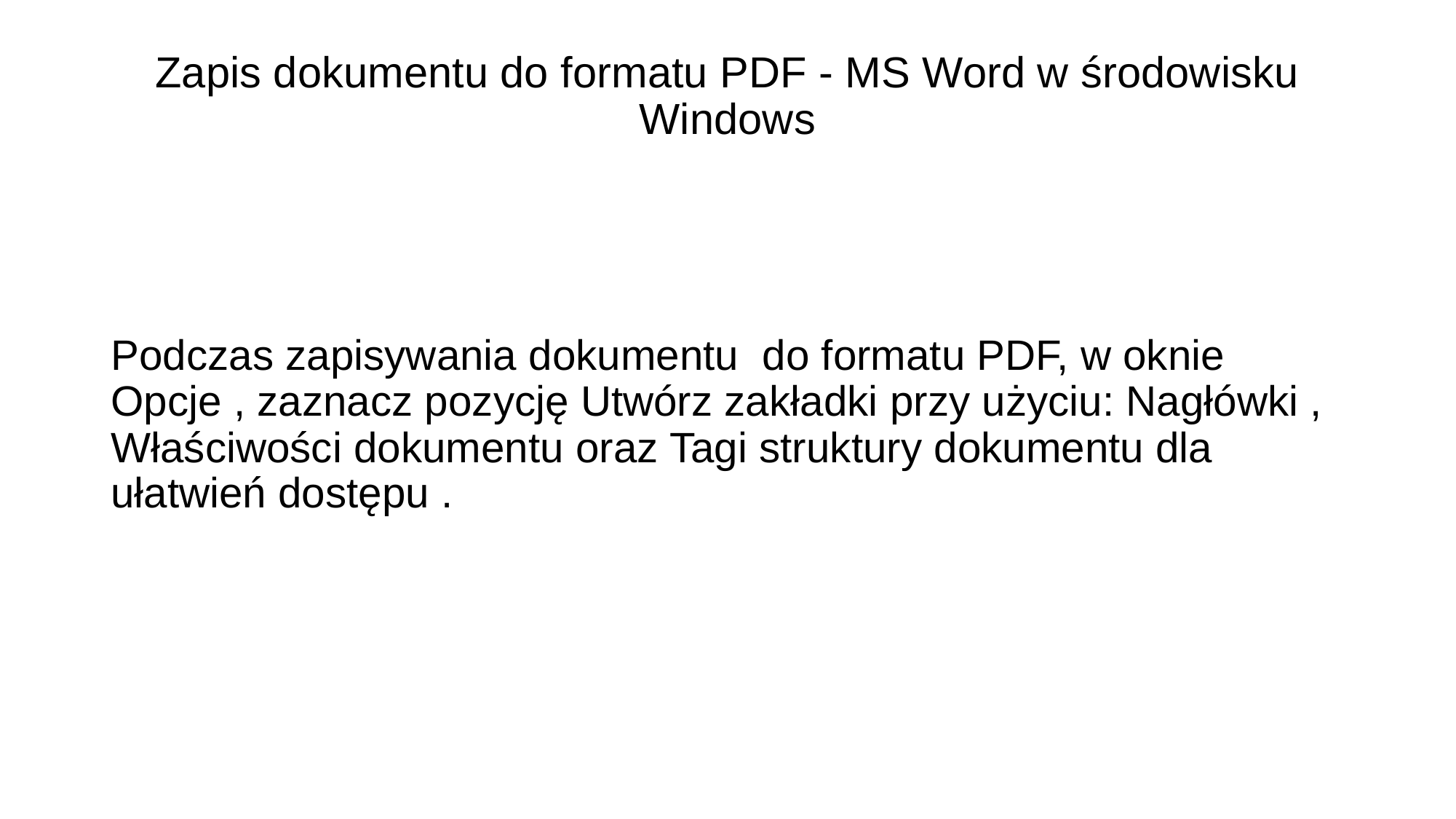

# Zapis dokumentu do formatu PDF - MS Word w środowisku Windows
Podczas zapisywania dokumentu  do formatu PDF, w oknie Opcje , zaznacz pozycję Utwórz zakładki przy użyciu: Nagłówki , Właściwości dokumentu oraz Tagi struktury dokumentu dla ułatwień dostępu .